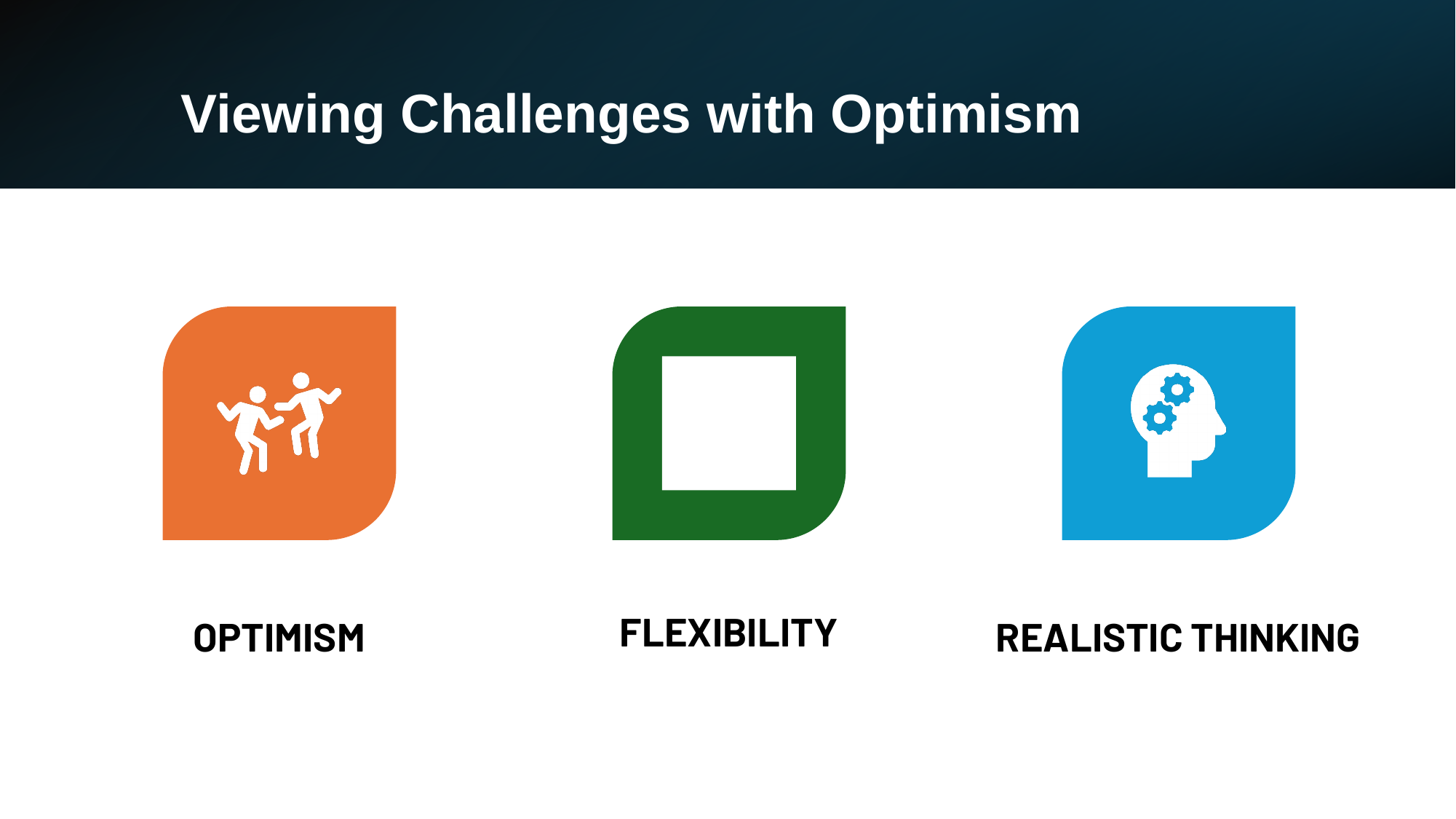

# Viewing Challenges with Optimism
Optimism
Flexibility
Realistic Thinking